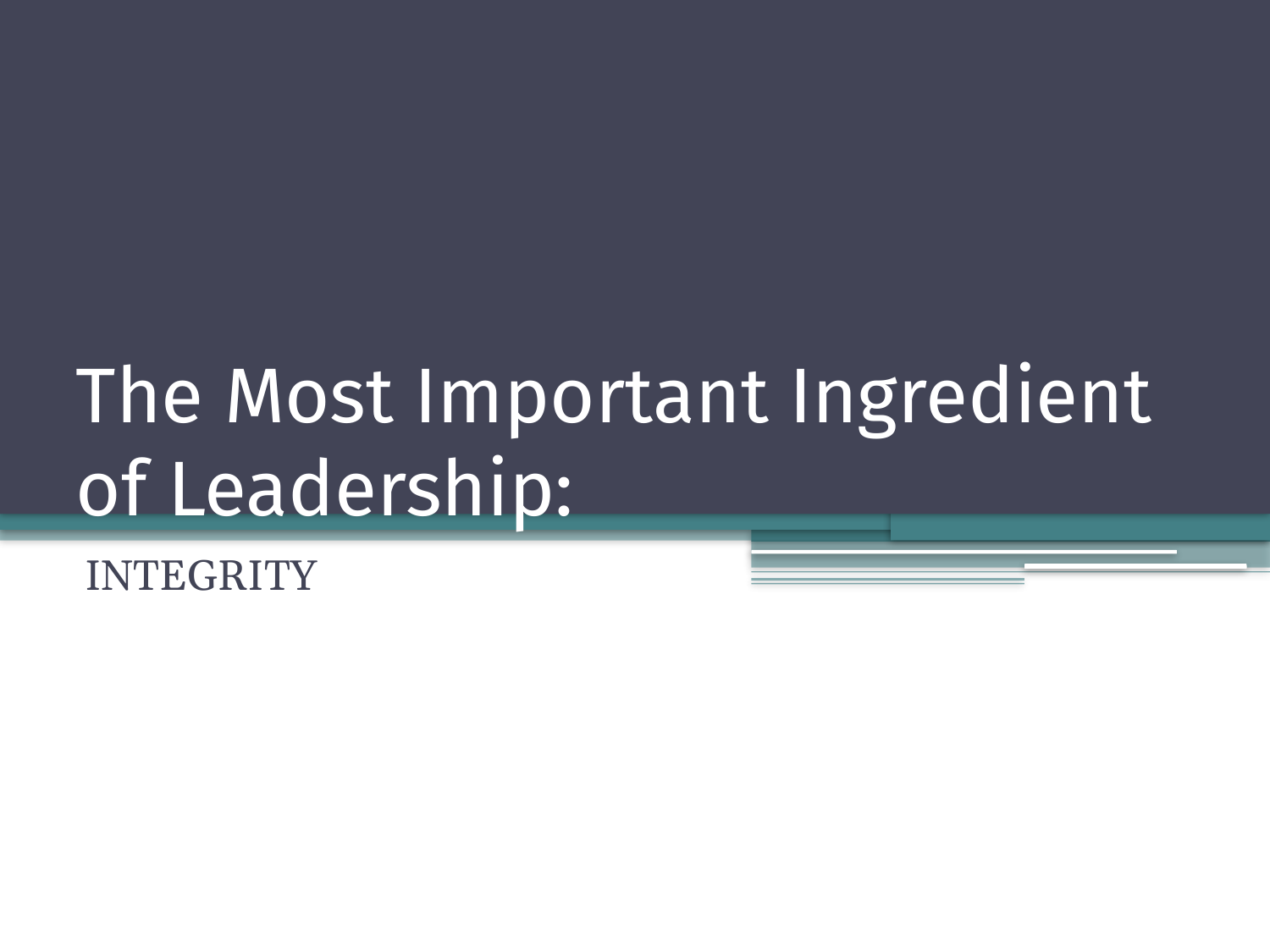

# The Most Important Ingredient of Leadership:
INTEGRITY